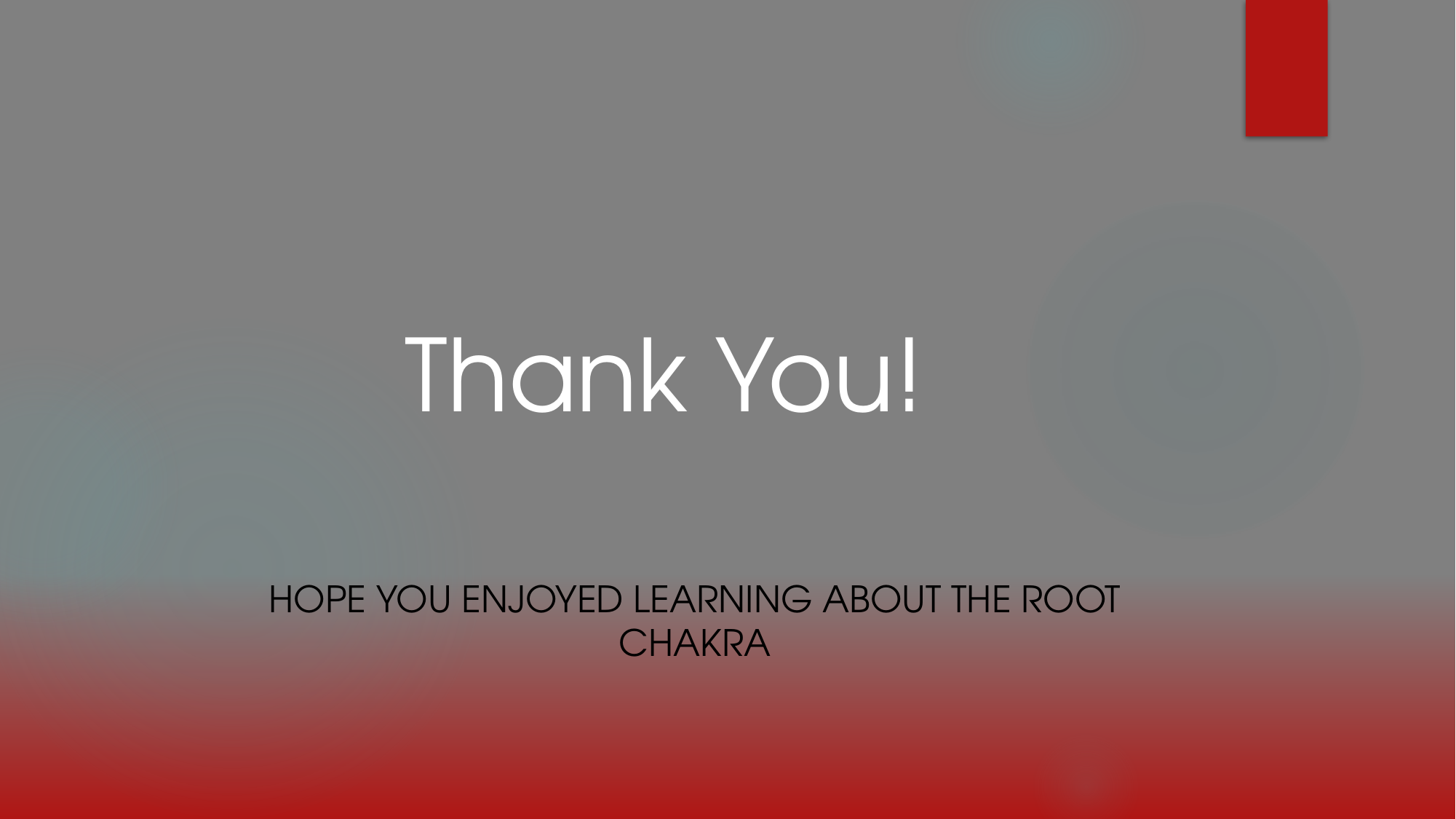

# Thank You!
Hope you enjoyed learning about the Root Chakra